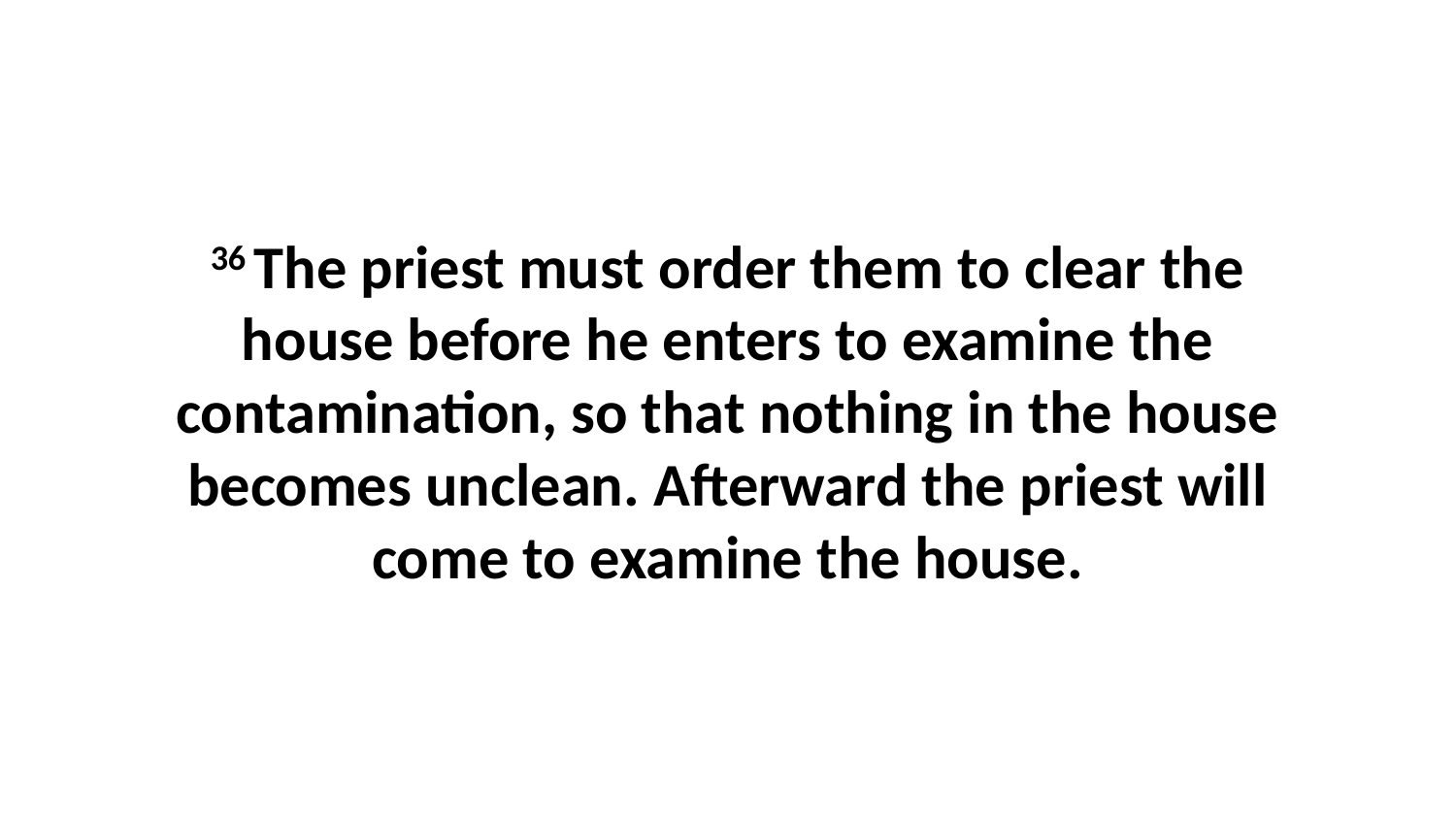

36 The priest must order them to clear the house before he enters to examine the contamination, so that nothing in the house becomes unclean. Afterward the priest will come to examine the house.